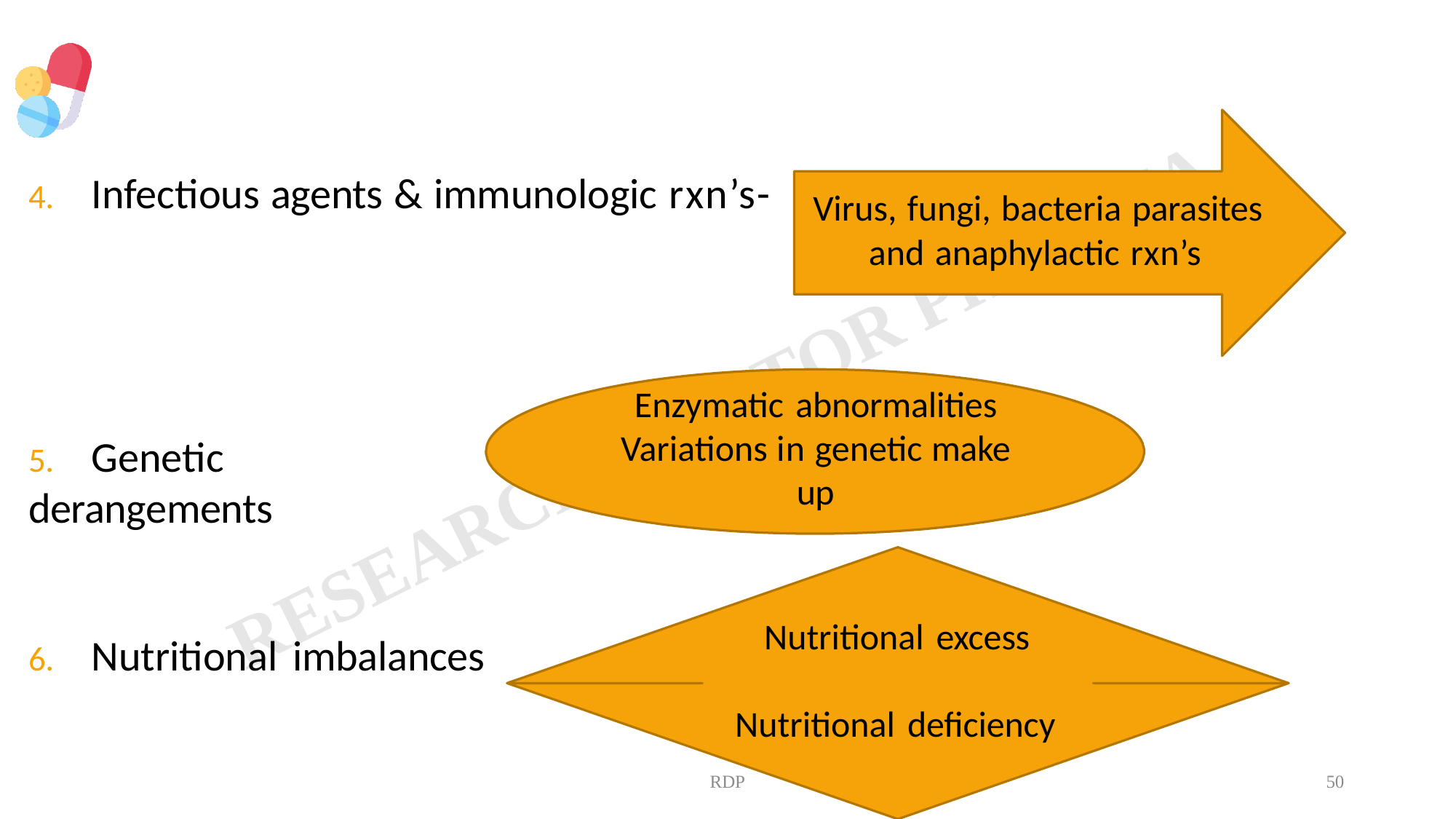

# 4.	Infectious agents & immunologic rxn’s-
Virus, fungi, bacteria parasites and anaphylactic rxn’s

Enzymatic abnormalities Variations in genetic make up
5.	Genetic derangements

Nutritional excess
6.	Nutritional imbalances
Nutritional deficiency
RDP
50